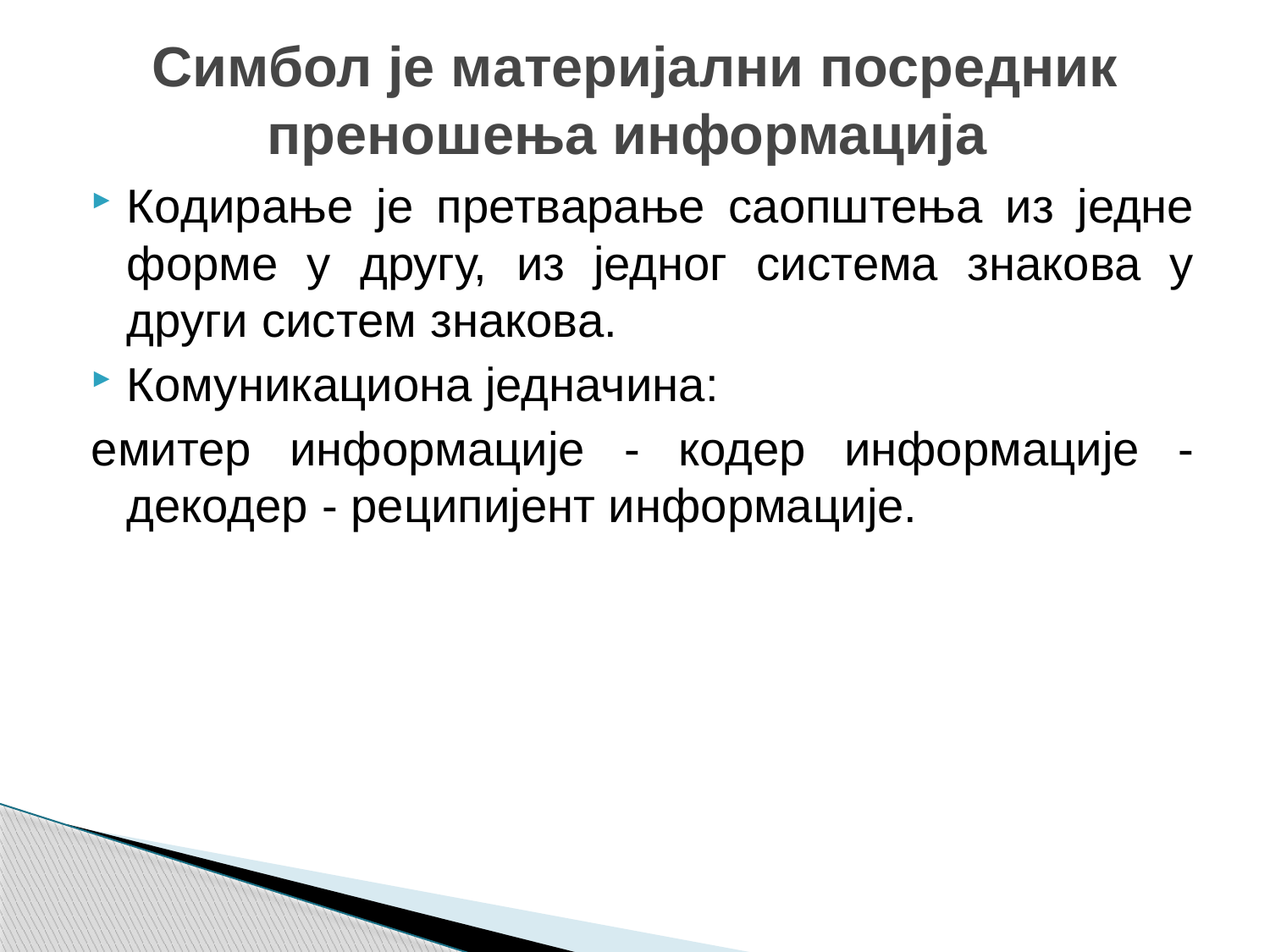

# Симбол је материјални посредник преношења информација
Кодирање је претварање саопштења из једне форме у другу, из једног система знакова у други систем знакова.
Комуникациона једначина:
емитер информације - кодер информације - декодер - реципијент информације.